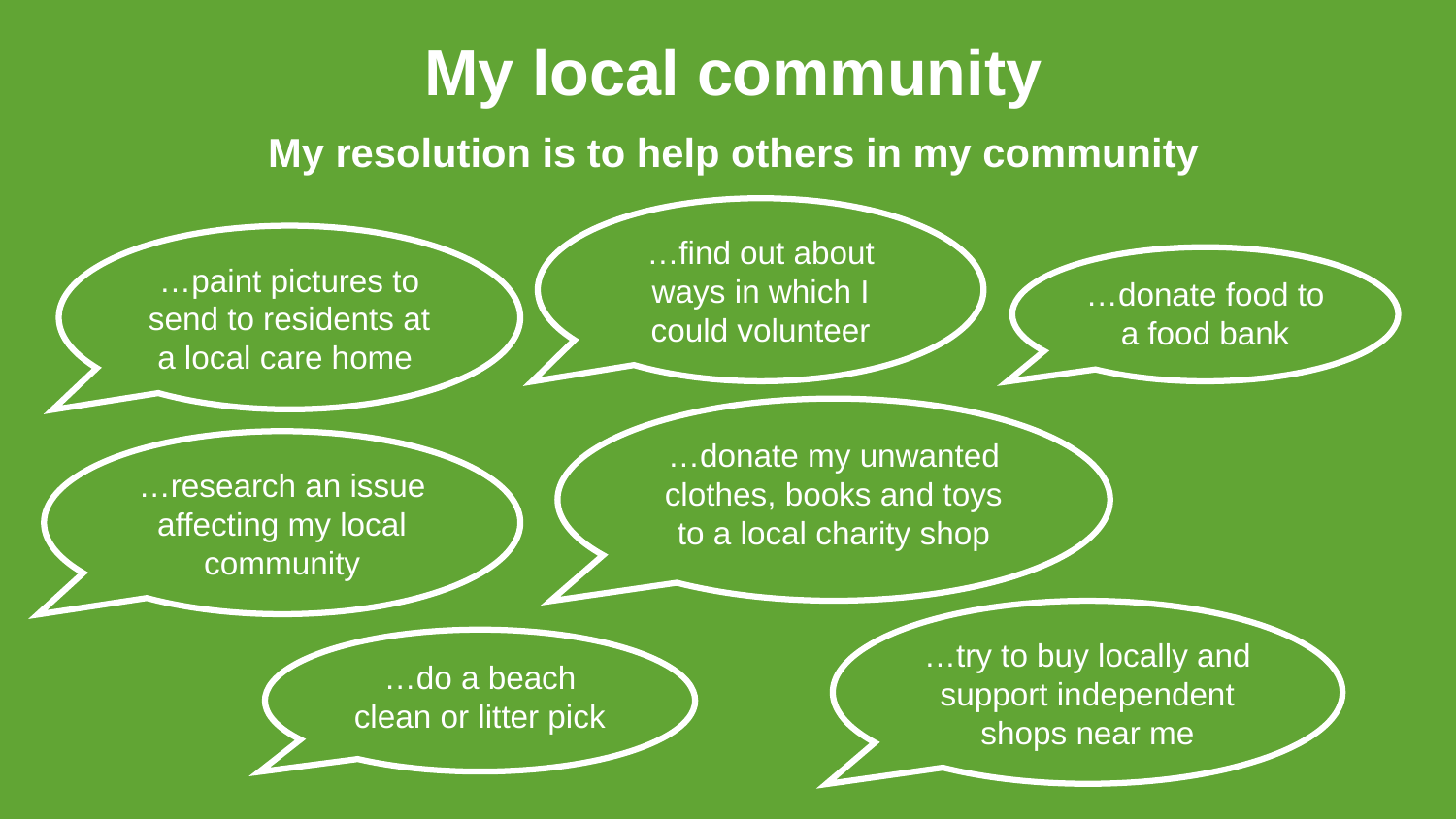

My local community
My resolution is to help others in my community
…find out about ways in which I could volunteer
…paint pictures to send to residents at a local care home
…donate food to a food bank
…donate my unwanted clothes, books and toys to a local charity shop
…research an issue affecting my local community
…try to buy locally and support independent shops near me
…do a beach clean or litter pick